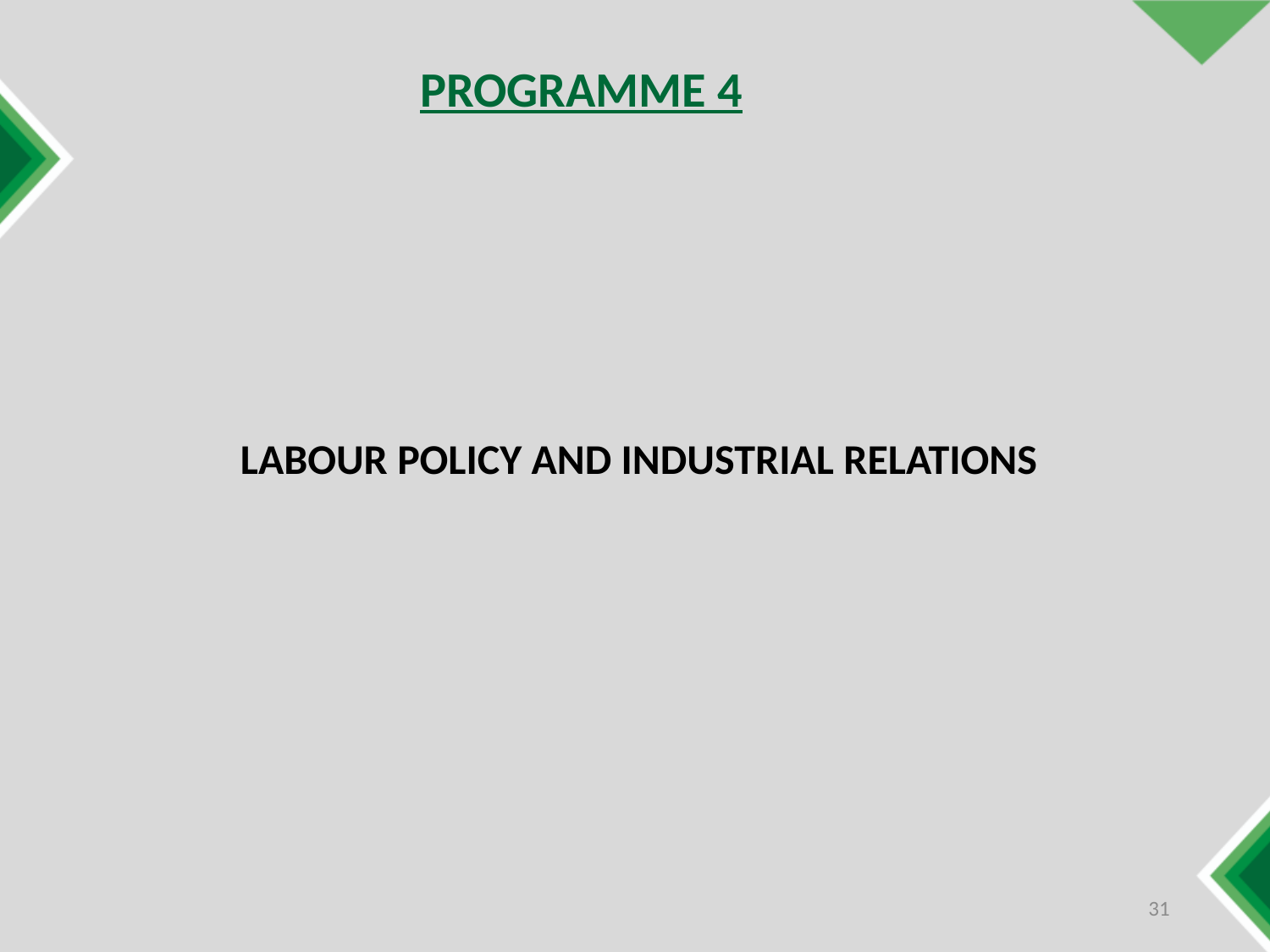

PROGRAMME 4
LABOUR POLICY AND INDUSTRIAL RELATIONS
31